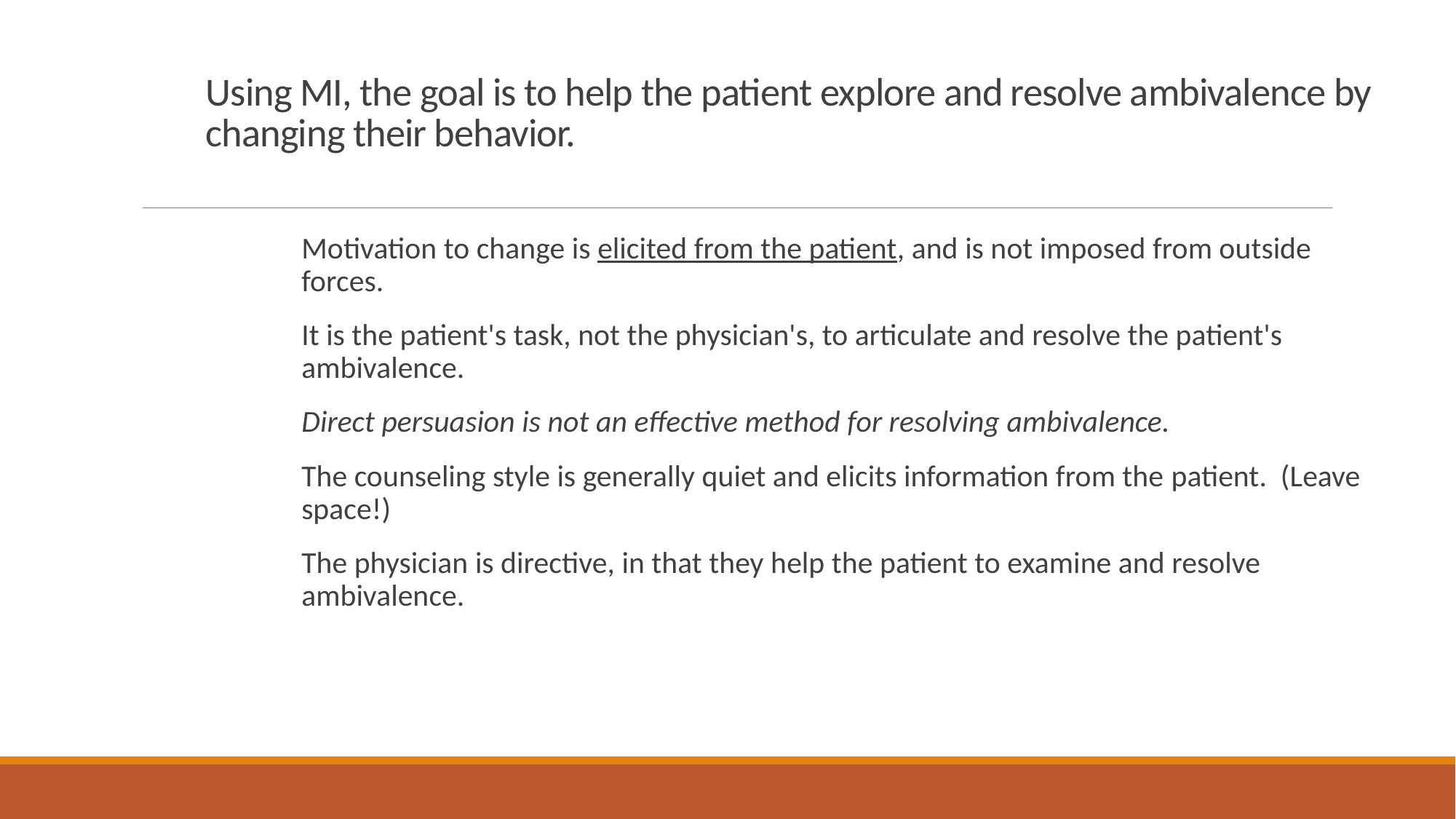

# Using MI, the goal is to help the patient explore and resolve ambivalence by changing their behavior.
Motivation to change is elicited from the patient, and is not imposed from outside forces.
It is the patient's task, not the physician's, to articulate and resolve the patient's ambivalence.
Direct persuasion is not an effective method for resolving ambivalence.
The counseling style is generally quiet and elicits information from the patient.  (Leave space!)
The physician is directive, in that they help the patient to examine and resolve ambivalence.